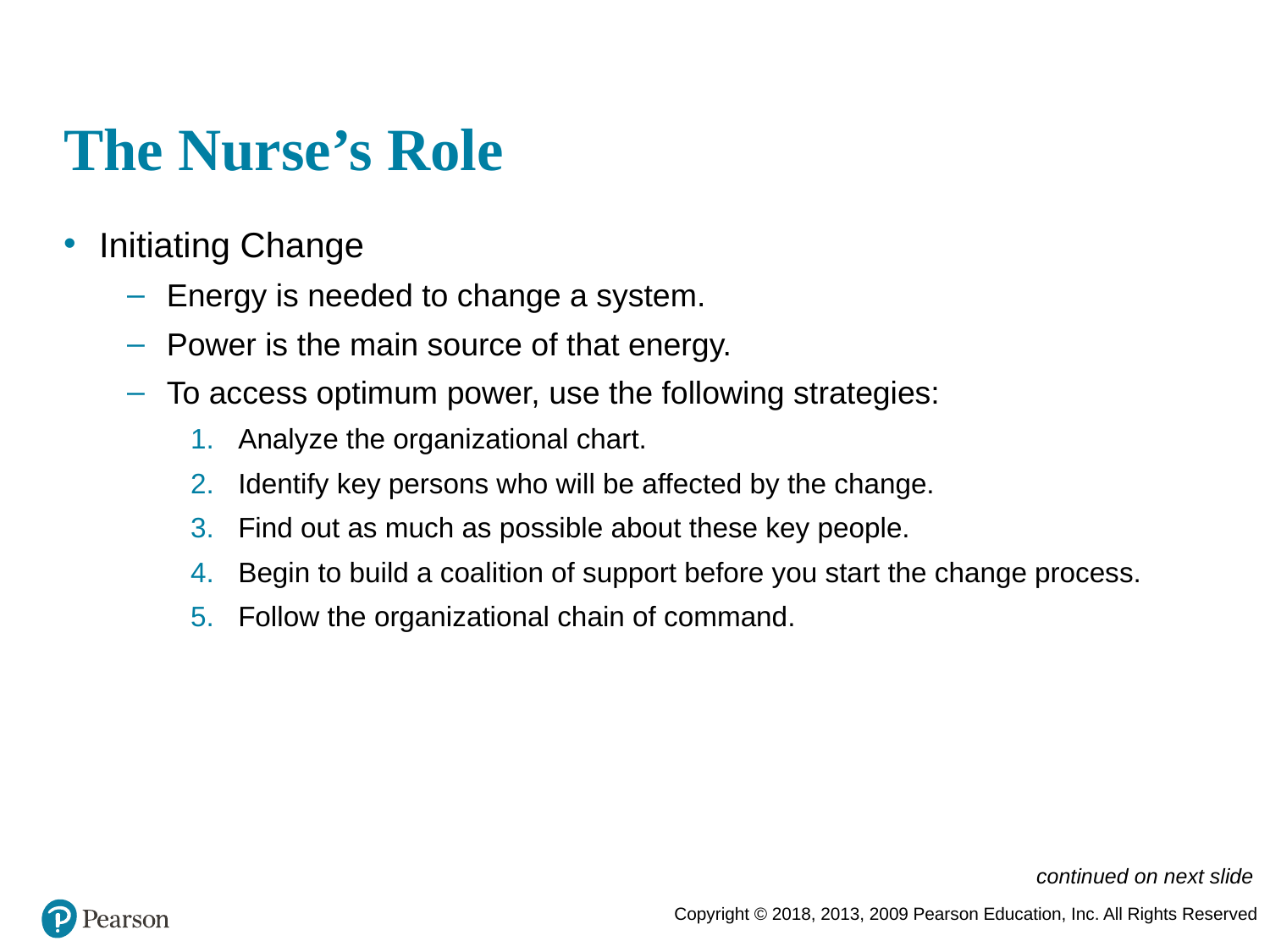

# The Nurse’s Role
Initiating Change
Energy is needed to change a system.
Power is the main source of that energy.
To access optimum power, use the following strategies:
Analyze the organizational chart.
Identify key persons who will be affected by the change.
Find out as much as possible about these key people.
Begin to build a coalition of support before you start the change process.
Follow the organizational chain of command.
continued on next slide